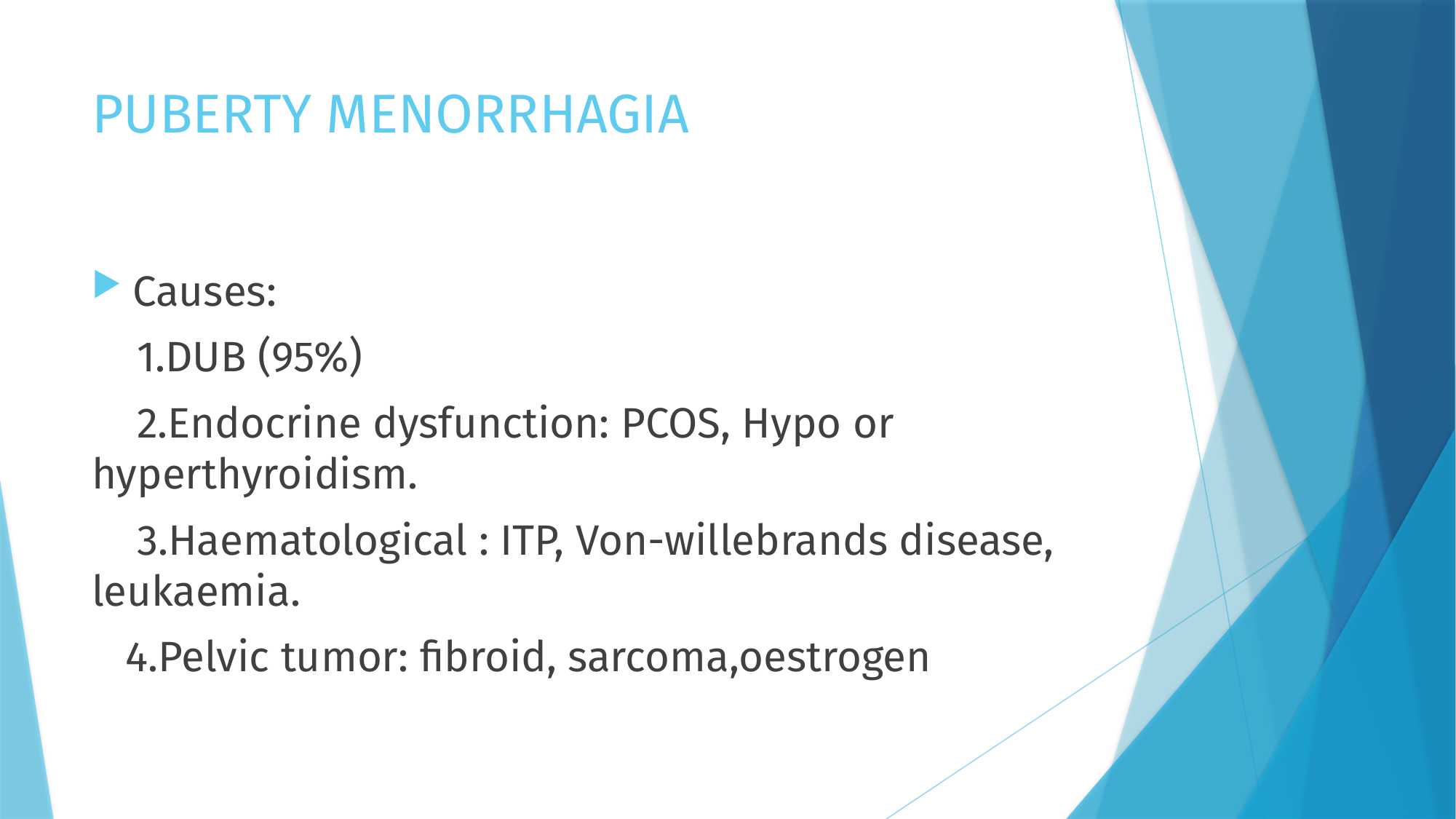

# PUBERTY MENORRHAGIA
Causes:
    1.DUB (95%)
    2.Endocrine dysfunction: PCOS, Hypo or hyperthyroidism.
    3.Haematological : ITP, Von-willebrands disease,   leukaemia.
   4.Pelvic tumor: fibroid, sarcoma,oestrogen